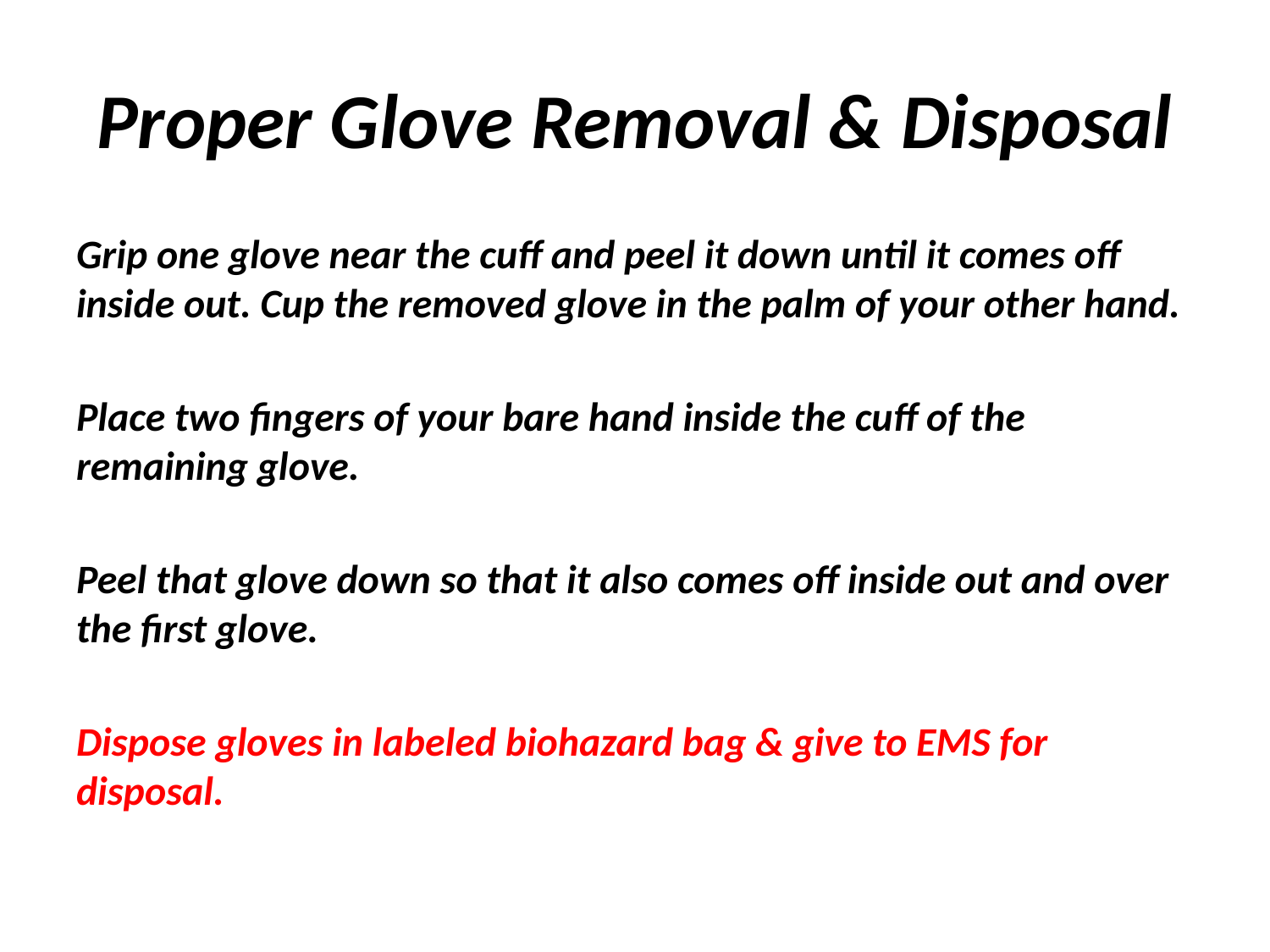

# Proper Glove Removal & Disposal
Grip one glove near the cuff and peel it down until it comes off inside out. Cup the removed glove in the palm of your other hand.

Place two fingers of your bare hand inside the cuff of the remaining glove.

Peel that glove down so that it also comes off inside out and over the first glove.

Dispose gloves in labeled biohazard bag & give to EMS for disposal.